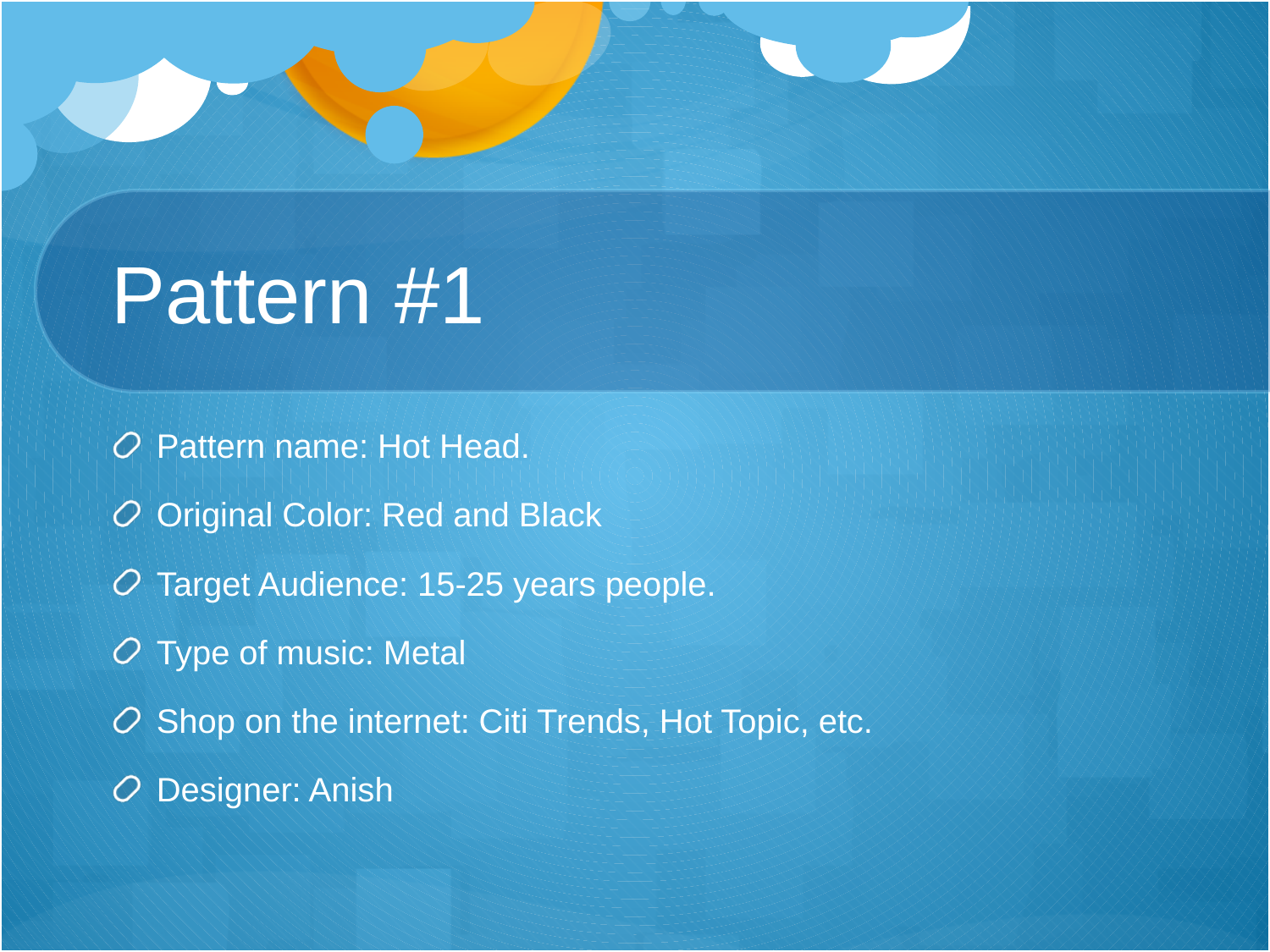

# Pattern #1
Pattern name: Hot Head.
Original Color: Red and Black
Target Audience: 15-25 years people.
Type of music: Metal
Shop on the internet: Citi Trends, Hot Topic, etc.
Designer: Anish